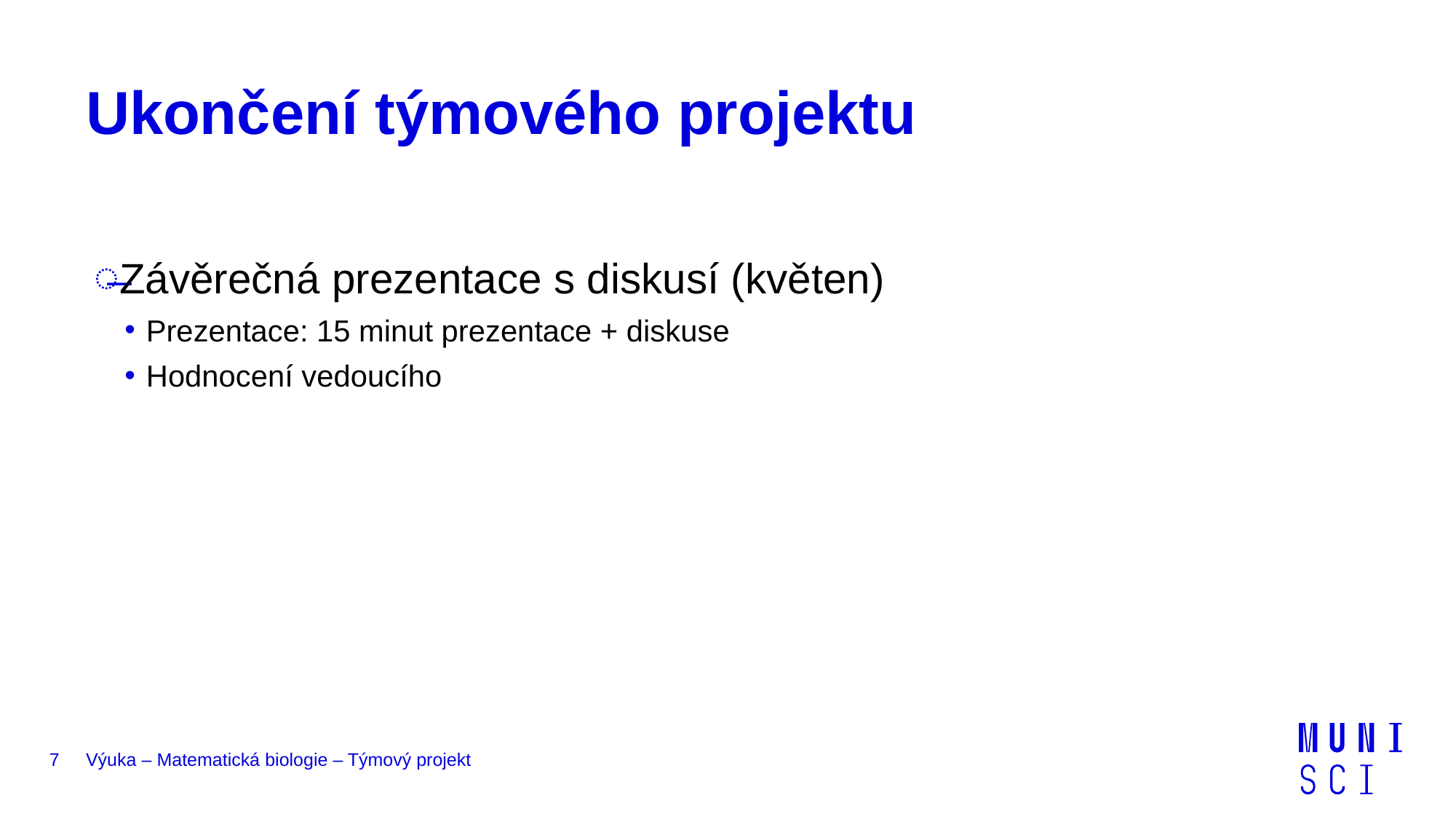

# Ukončení týmového projektu

Závěrečná prezentace s diskusí (květen)
Prezentace: 15 minut prezentace + diskuse
Hodnocení vedoucího
7
Výuka – Matematická biologie – Týmový projekt